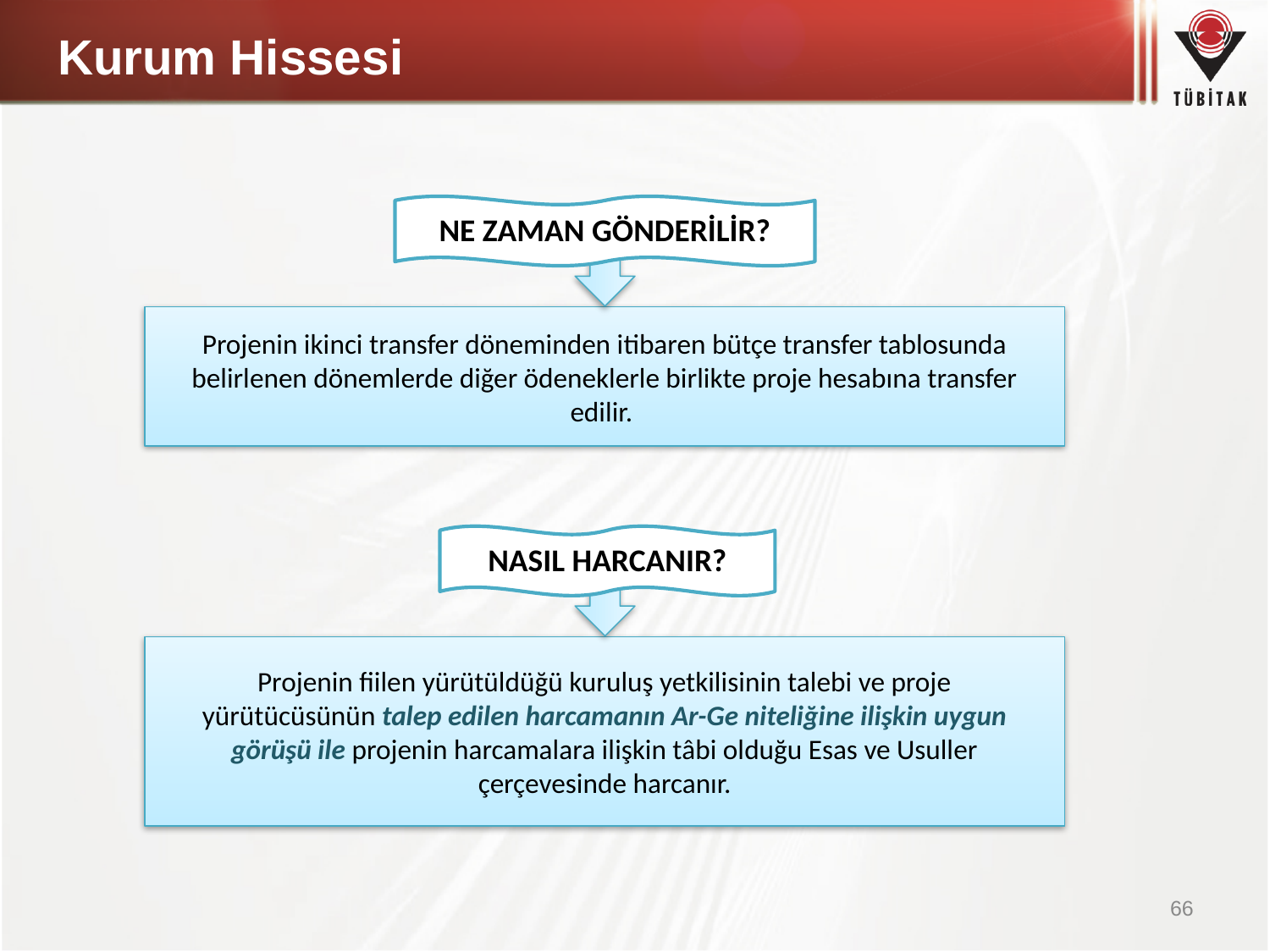

# Kurum Hissesi
NE ZAMAN GÖNDERİLİR?

Projenin ikinci transfer döneminden itibaren bütçe transfer tablosunda belirlenen dönemlerde diğer ödeneklerle birlikte proje hesabına transfer edilir.
NASIL HARCANIR?

Projenin fiilen yürütüldüğü kuruluş yetkilisinin talebi ve proje yürütücüsünün talep edilen harcamanın Ar-Ge niteliğine ilişkin uygun görüşü ile projenin harcamalara ilişkin tâbi olduğu Esas ve Usuller çerçevesinde harcanır.
66